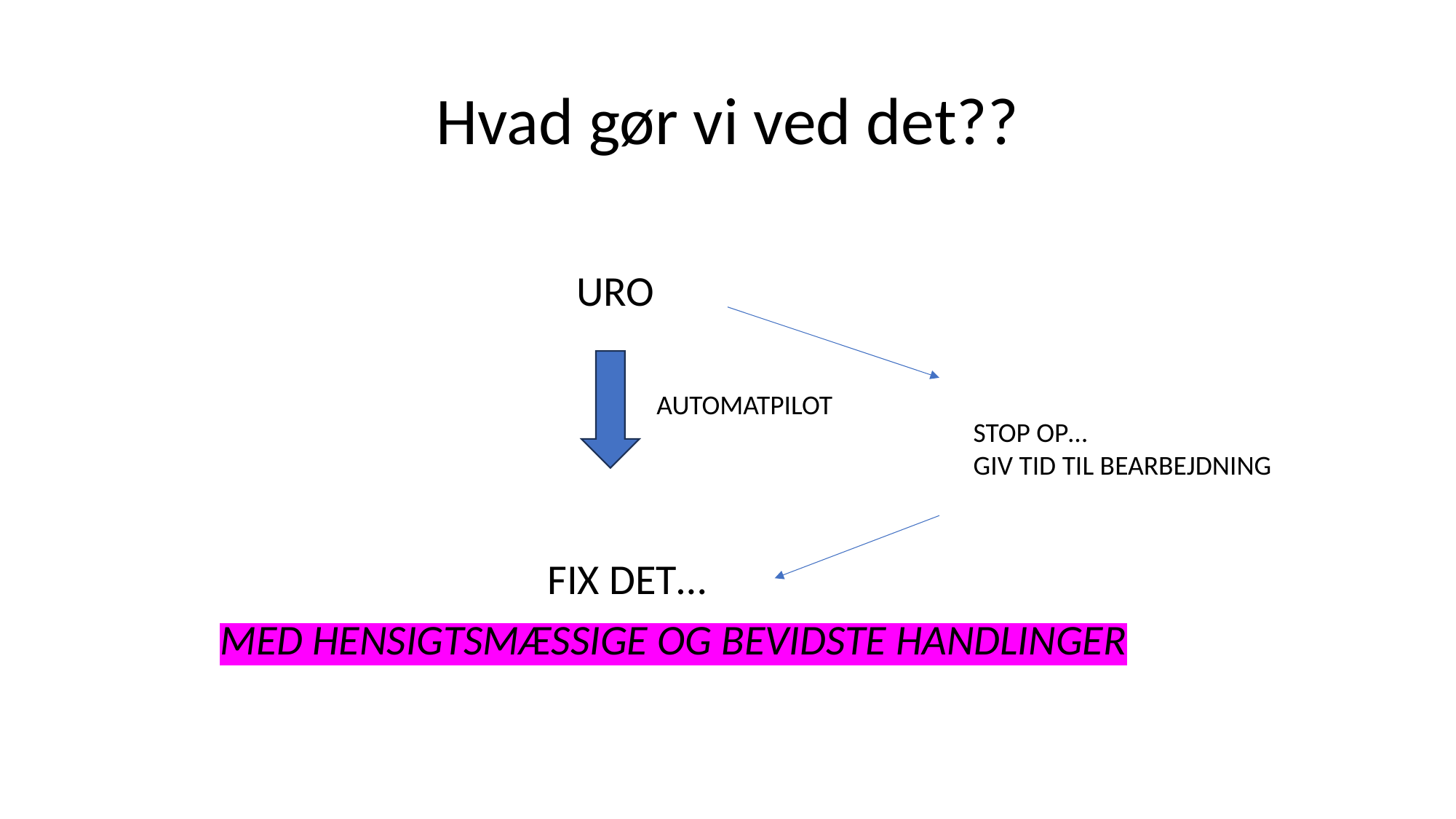

# Hvad gør vi ved det??
				   URO

					AUTOMATPILOT

				FIX DET…
	MED HENSIGTSMÆSSIGE OG BEVIDSTE HANDLINGER

STOP OP…
GIV TID TIL BEARBEJDNING